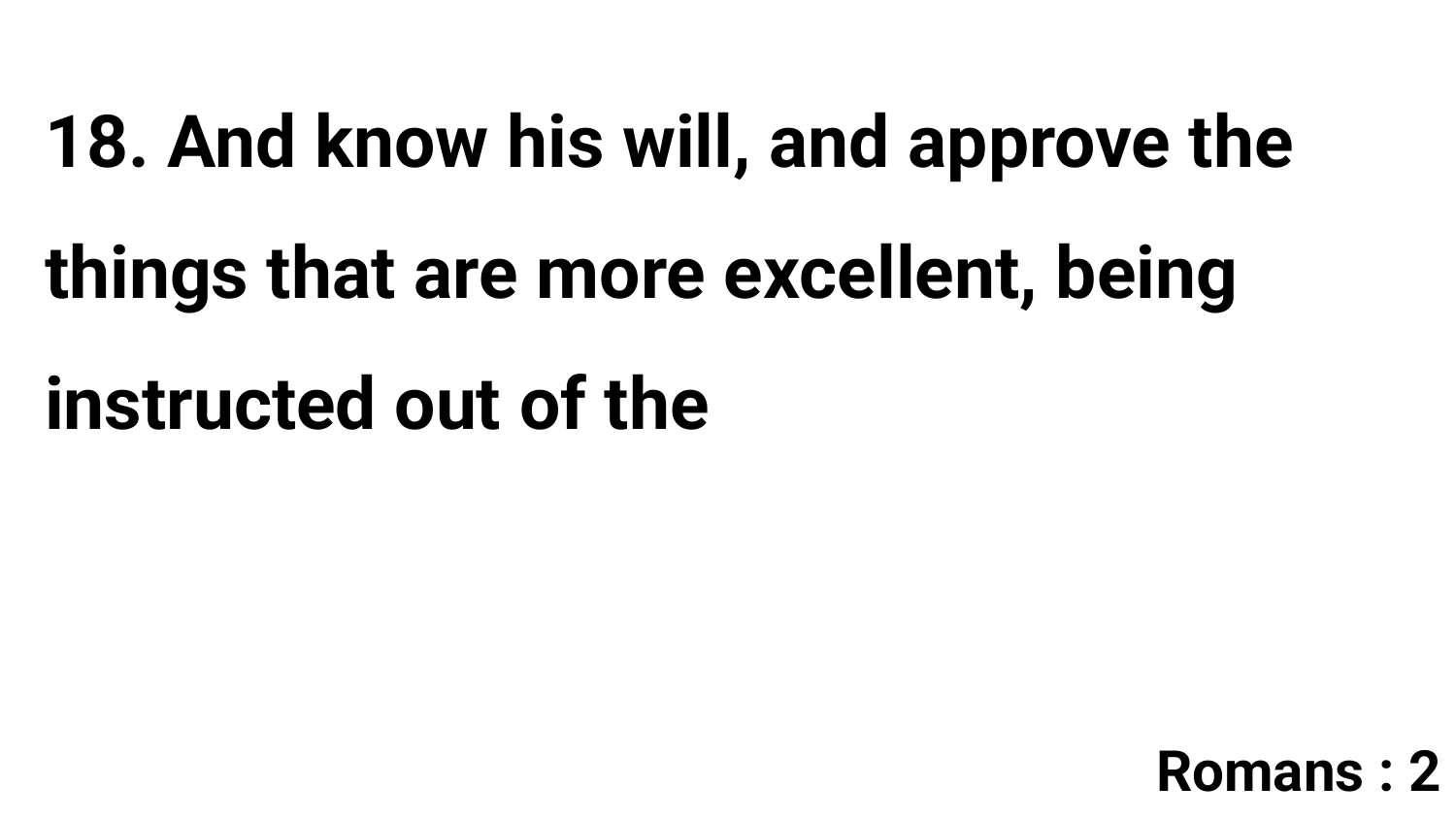

18. And know his will, and approve the things that are more excellent, being instructed out of the
Romans : 2